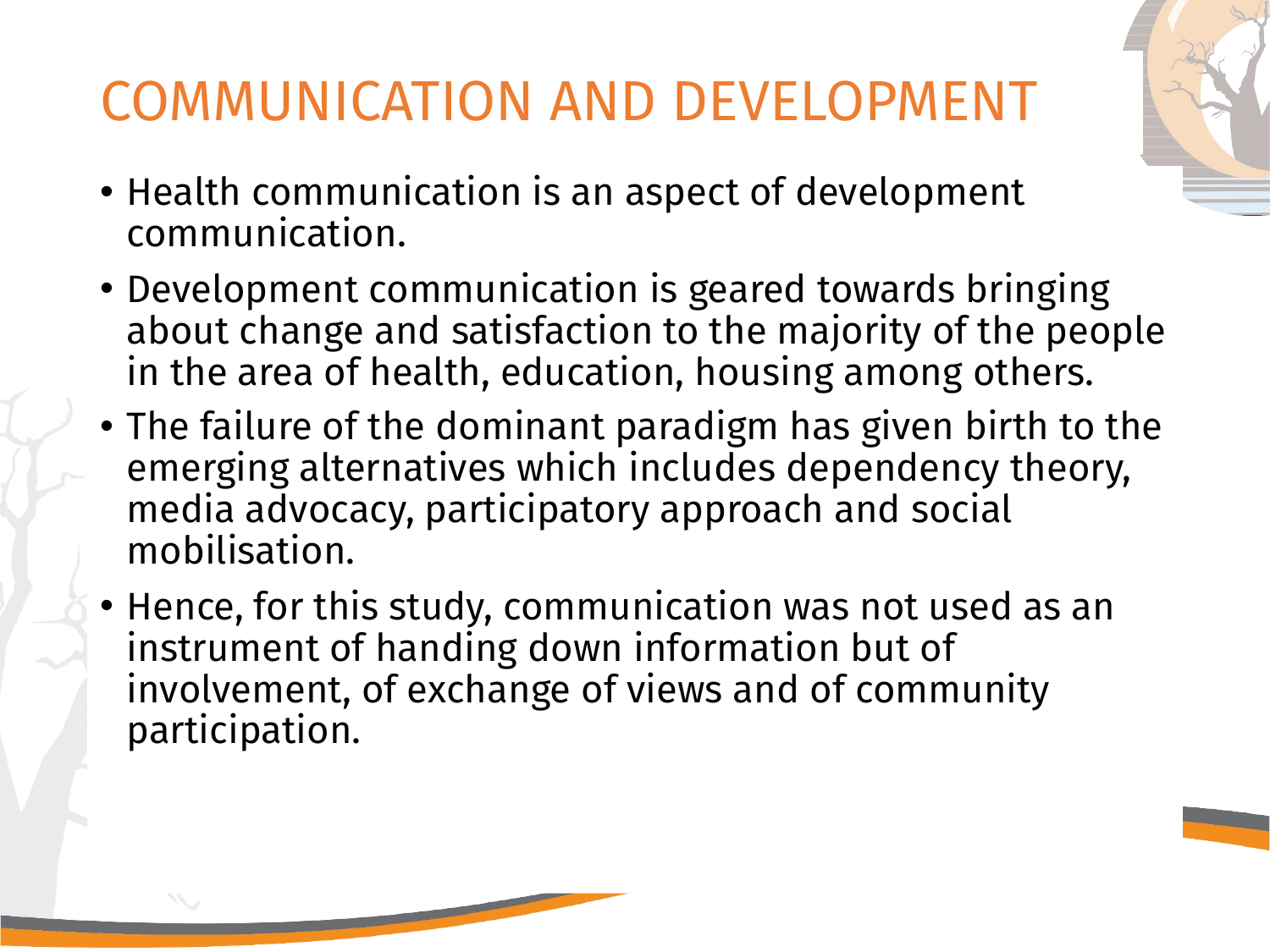

# COMMUNICATION AND DEVELOPMENT
Health communication is an aspect of development communication.
Development communication is geared towards bringing about change and satisfaction to the majority of the people in the area of health, education, housing among others.
The failure of the dominant paradigm has given birth to the emerging alternatives which includes dependency theory, media advocacy, participatory approach and social mobilisation.
Hence, for this study, communication was not used as an instrument of handing down information but of involvement, of exchange of views and of community participation.